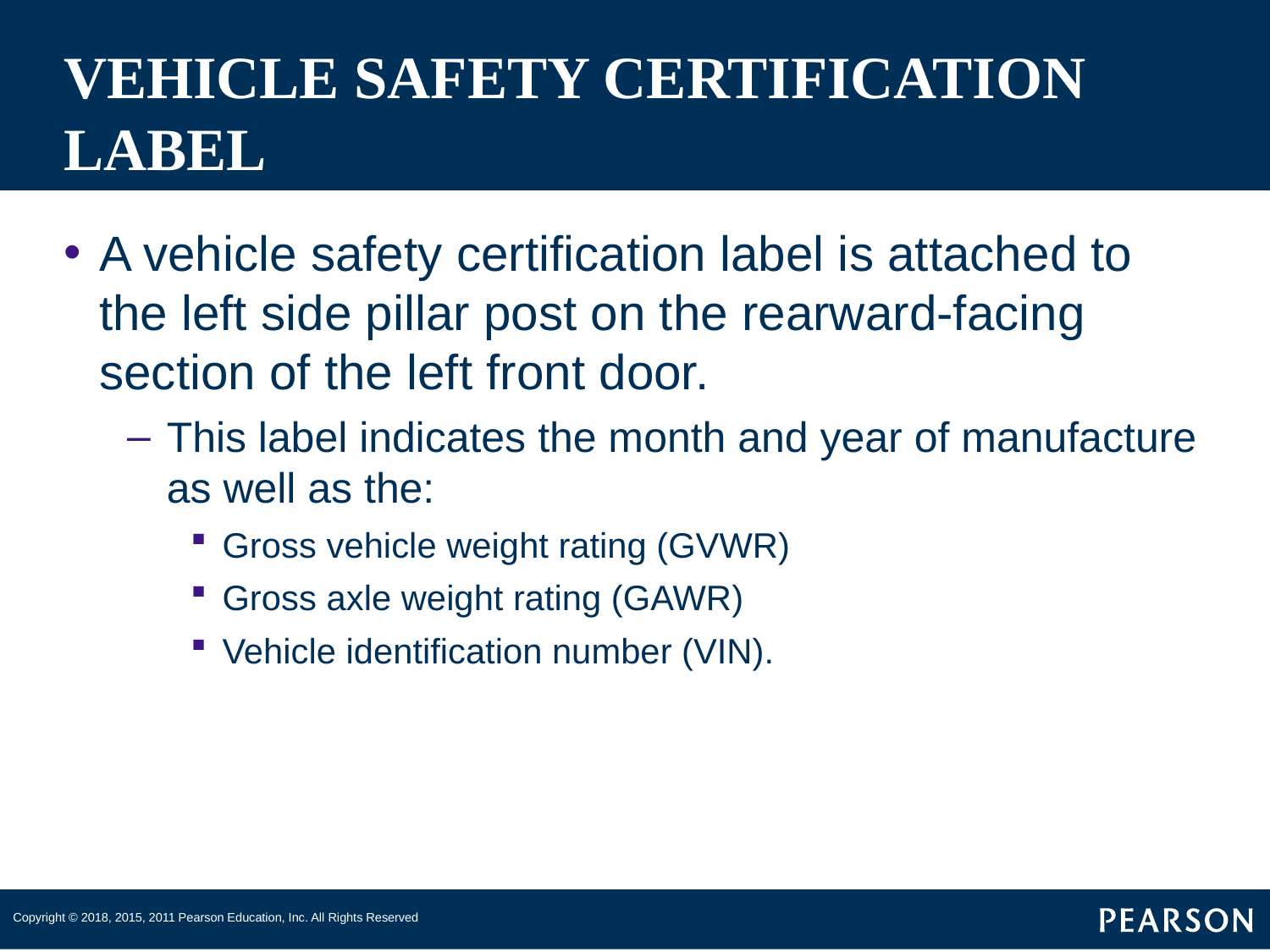

# VEHICLE SAFETY CERTIFICATION LABEL
A vehicle safety certification label is attached to the left side pillar post on the rearward-facing section of the left front door.
This label indicates the month and year of manufacture as well as the:
Gross vehicle weight rating (GVWR)
Gross axle weight rating (GAWR)
Vehicle identification number (VIN).